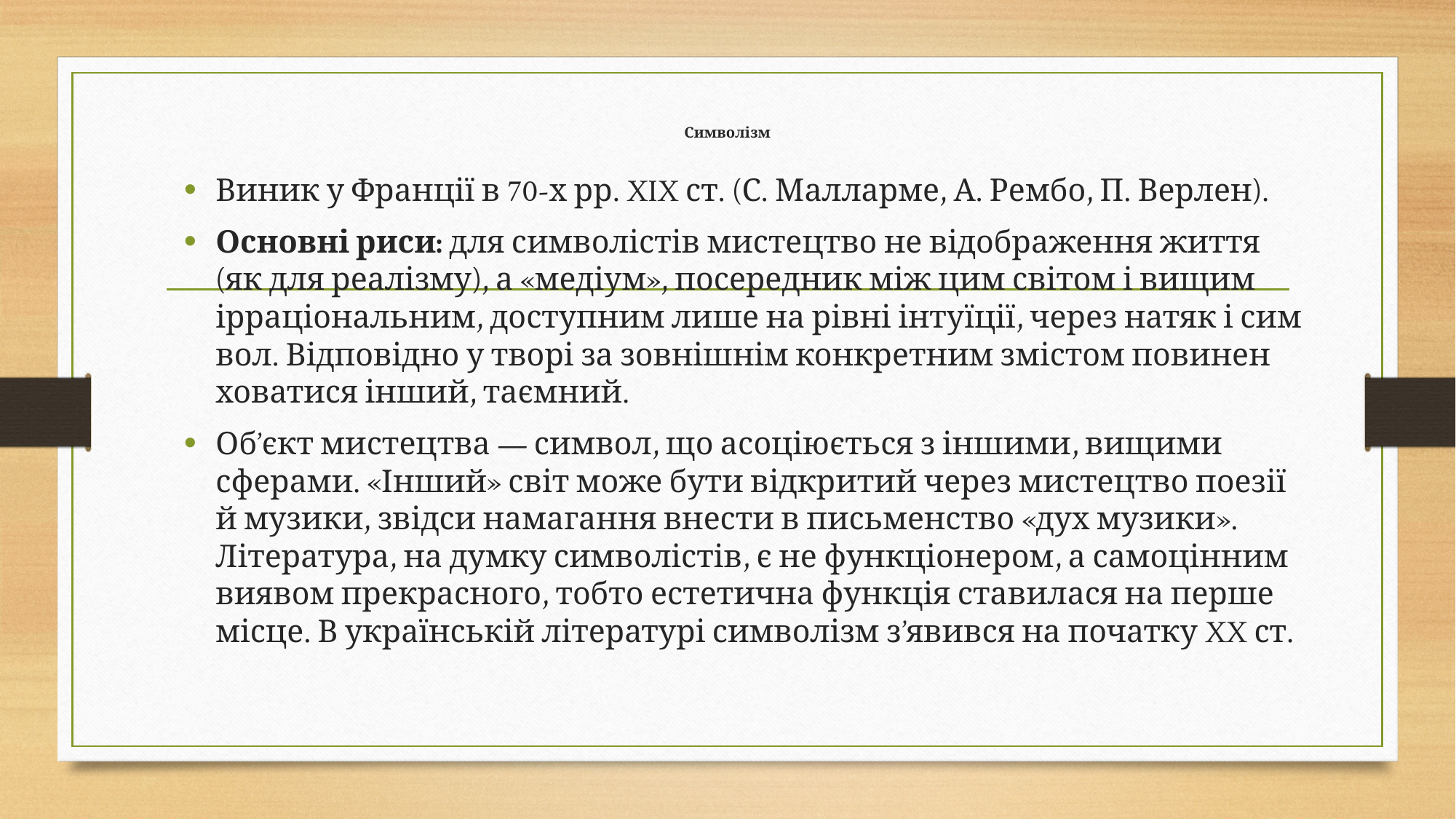

# Символізм
Виник у Фран­ції в 70-х рр. XIX ст. (С. Малларме, А. Рембо, П. Верлен).
Основні риси: для символістів мистецтво не відображення життя (як для реалізму), а «медіум», посередник між цим світом і вищим ірра­ціональним, доступним лише на рівні інтуїції, через натяк і сим­вол. Відповідно у творі за зовнішнім конкретним змістом пови­нен ховатися інший, таємний.
Об’єкт мистецтва — символ, що асоціюється з іншими, вищими сферами. «Інший» світ може бути відкритий через мистецтво поезії й музики, звідси намагання вне­сти в письменство «дух музики». Література, на думку символіс­тів, є не функціонером, а самоцінним виявом прекрасного, тобто естетична функція ставилася на перше місце. В українській літературі символізм з’явився на початку XX ст.